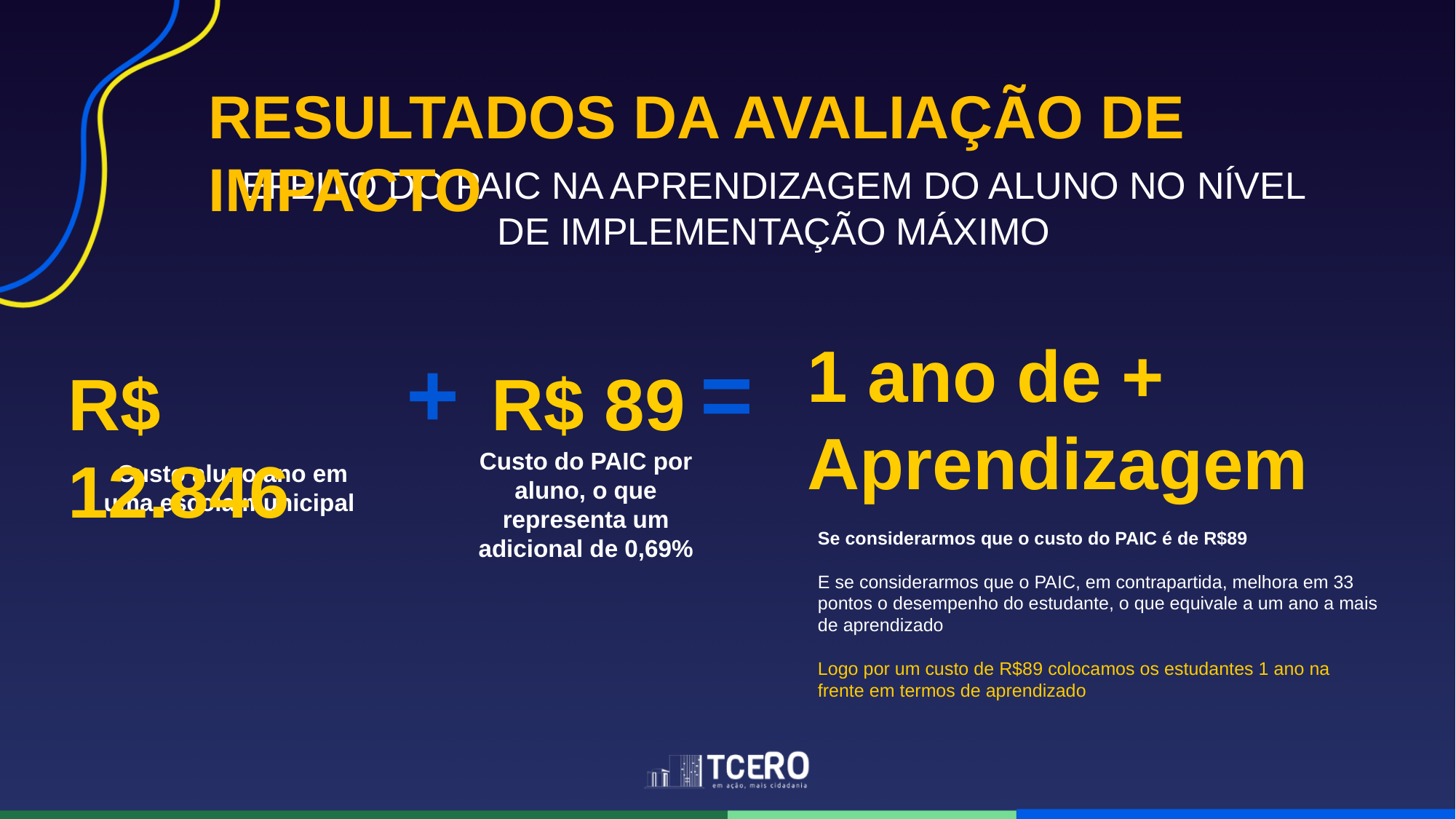

RESULTADOS DA AVALIAÇÃO DE IMPACTO
EFEITO DO PAIC NA APRENDIZAGEM DO ALUNO NO NÍVEL DE IMPLEMENTAÇÃO MÁXIMO
1 ano de +
Aprendizagem
+
=
R$ 12.846
R$ 89
Custo do PAIC por aluno, o que representa um adicional de 0,69%
Custo aluno ano em uma escola municipal
Se considerarmos que o custo do PAIC é de R$89

E se considerarmos que o PAIC, em contrapartida, melhora em 33 pontos o desempenho do estudante, o que equivale a um ano a mais de aprendizado

Logo por um custo de R$89 colocamos os estudantes 1 ano na frente em termos de aprendizado